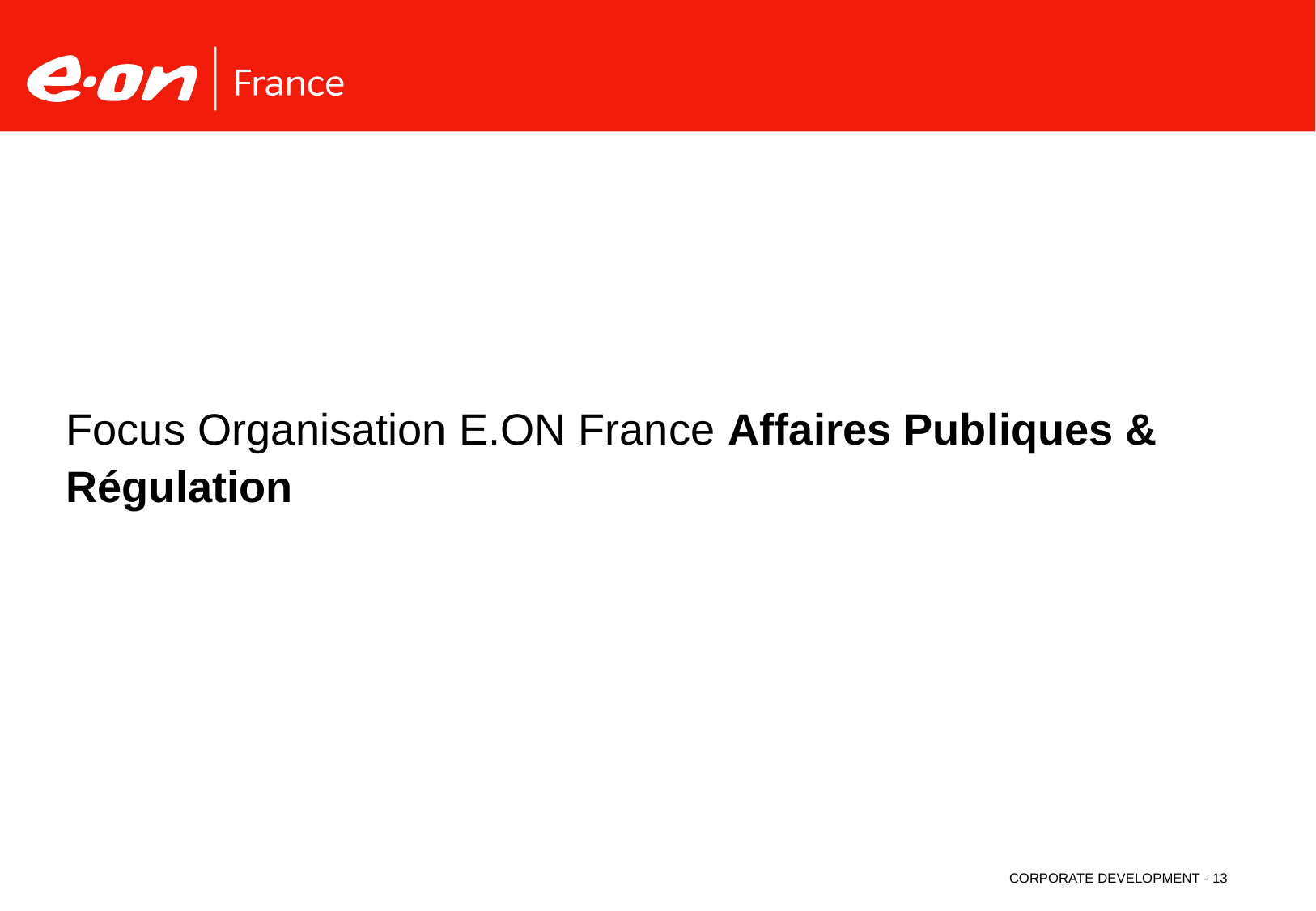

# Focus Organisation E.ON France Affaires Publiques & Régulation